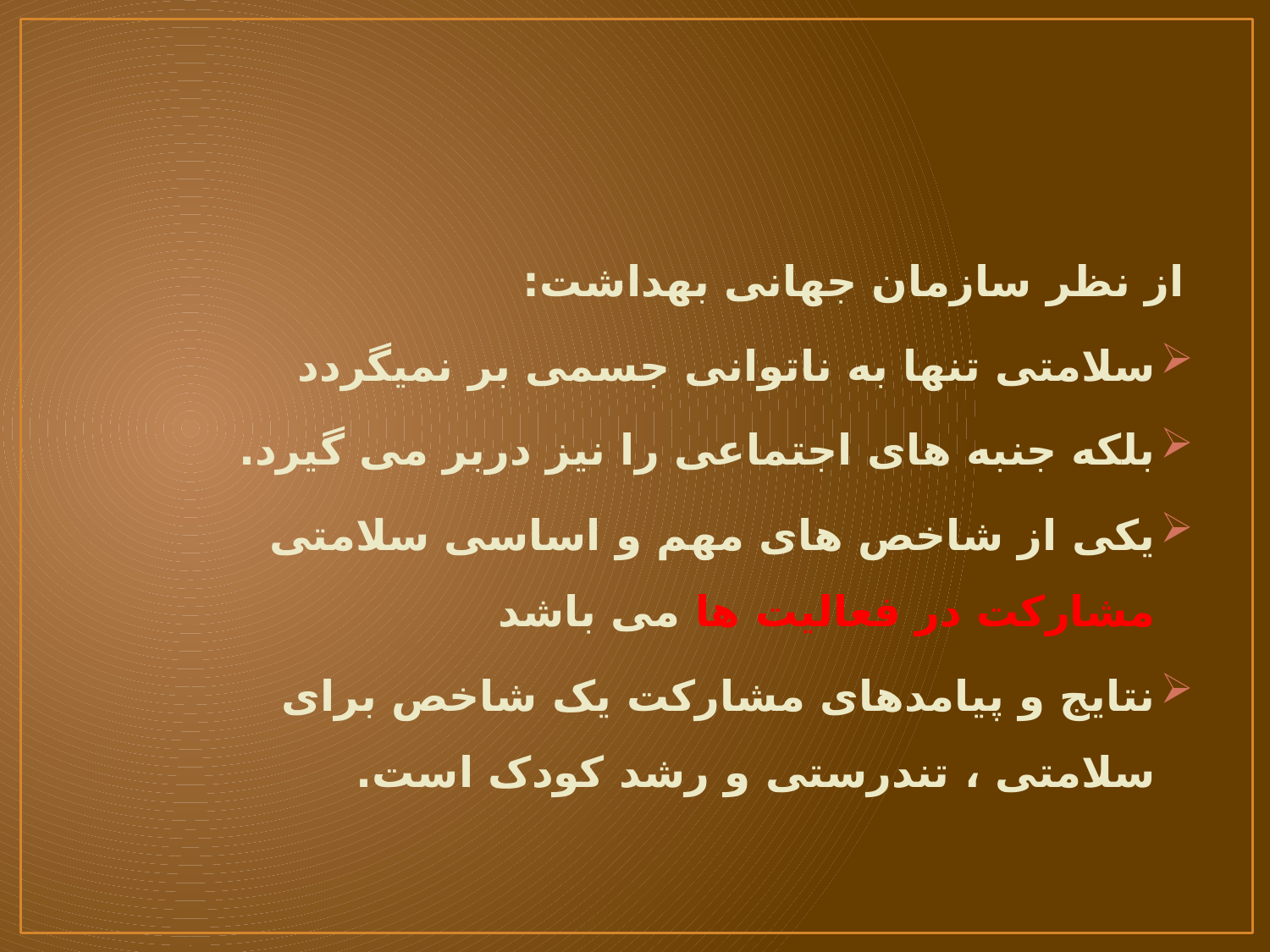

#
از نظر سازمان جهانی بهداشت:
سلامتی تنها به ناتوانی جسمی بر نمیگردد
بلکه جنبه های اجتماعی را نیز دربر می گیرد.
یکی از شاخص های مهم و اساسی سلامتی مشارکت در فعالیت ها می باشد
نتایج و پیامدهای مشارکت یک شاخص برای سلامتی ، تندرستی و رشد کودک است.